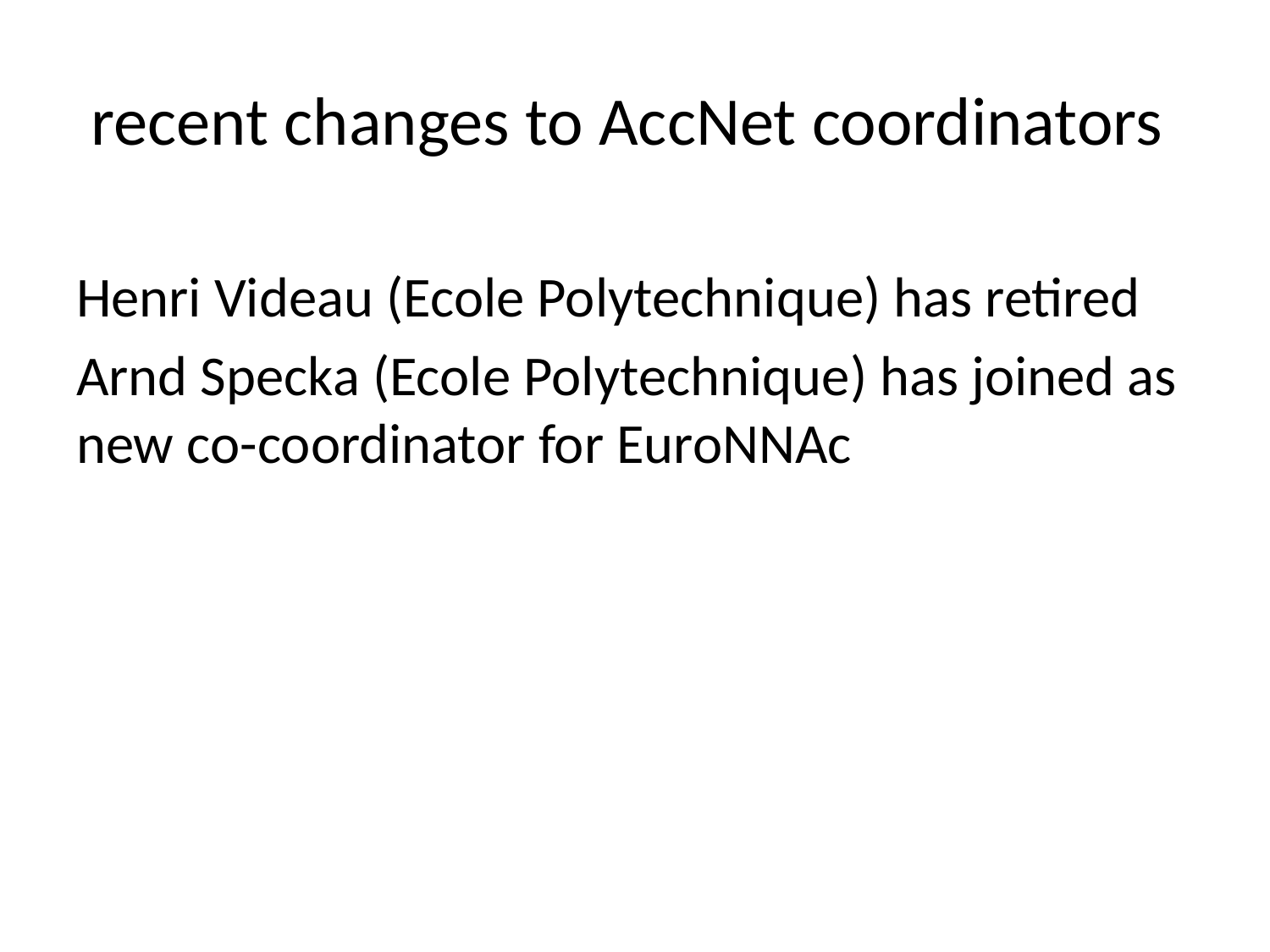

# recent changes to AccNet coordinators
Henri Videau (Ecole Polytechnique) has retired
Arnd Specka (Ecole Polytechnique) has joined as new co-coordinator for EuroNNAc